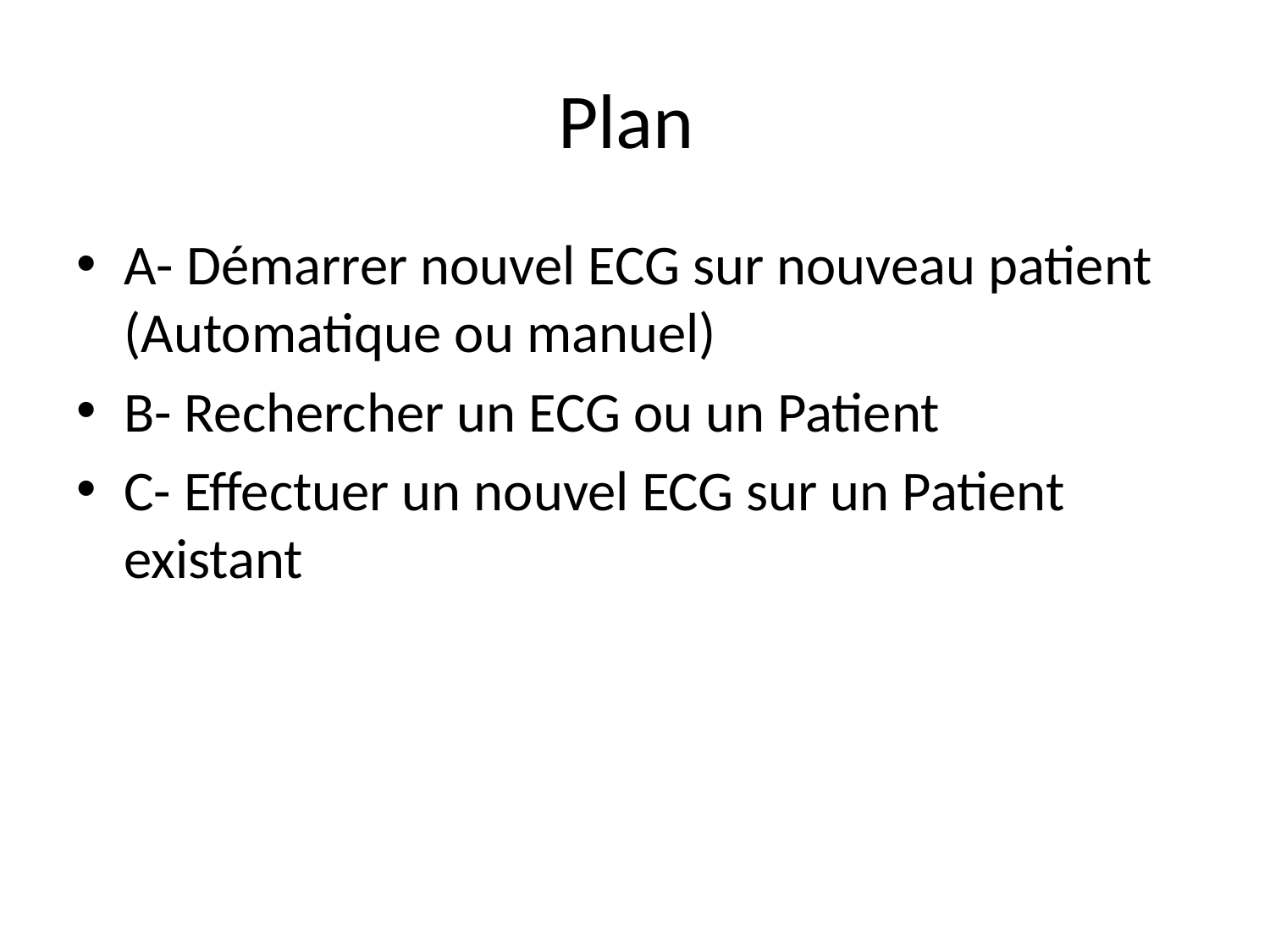

# Plan
A- Démarrer nouvel ECG sur nouveau patient (Automatique ou manuel)
B- Rechercher un ECG ou un Patient
C- Effectuer un nouvel ECG sur un Patient existant